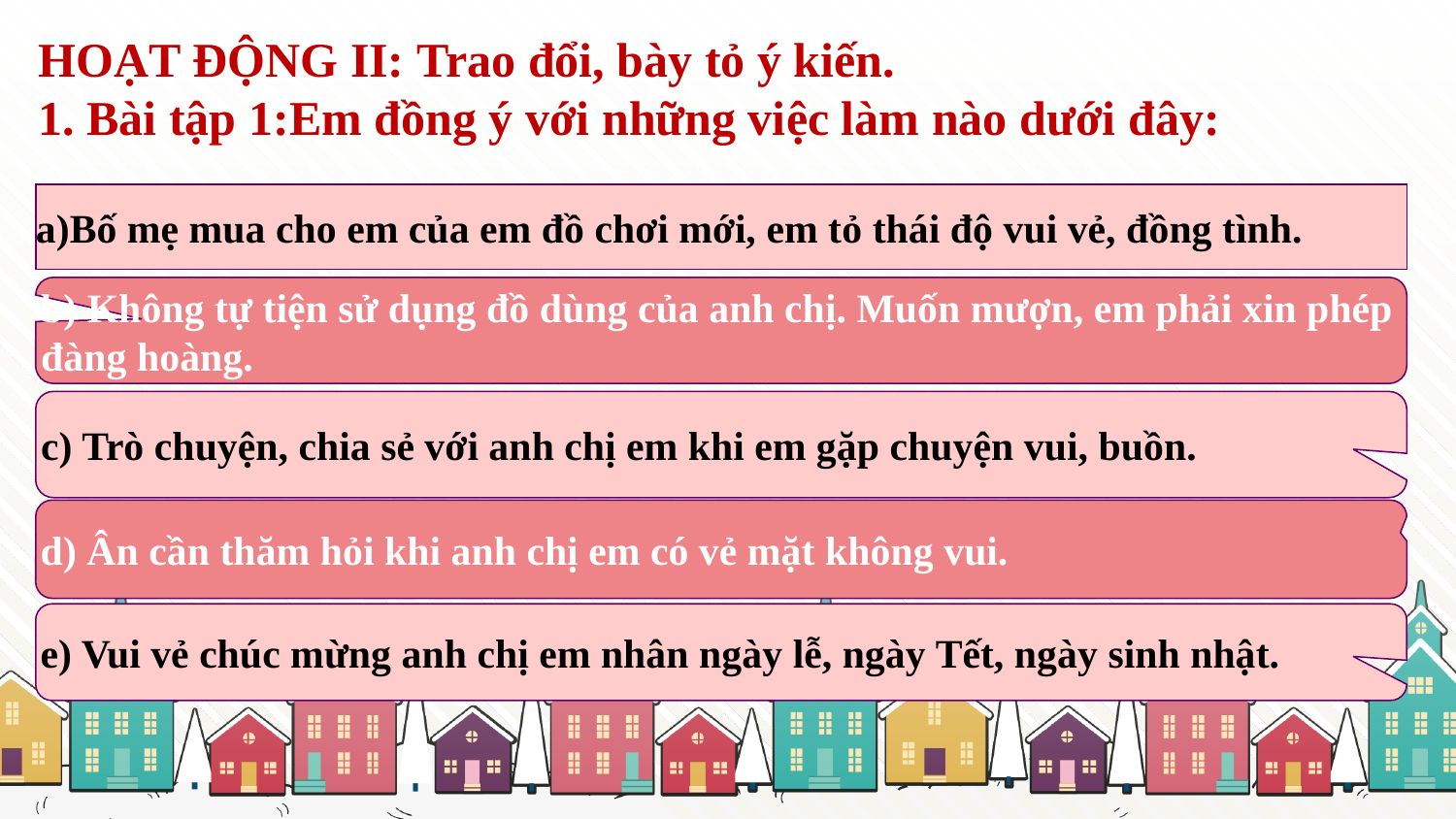

HOẠT ĐỘNG II: Trao đổi, bày tỏ ý kiến.
1. Bài tập 1:Em đồng ý với những việc làm nào dưới đây:

# a)Bố mẹ mua cho em của em đồ chơi mới, em tỏ thái độ vui vẻ, đồng tình.
b) Không tự tiện sử dụng đồ dùng của anh chị. Muốn mượn, em phải xin phép đàng hoàng.

c) Trò chuyện, chia sẻ với anh chị em khi em gặp chuyện vui, buồn.
d) Ân cần thăm hỏi khi anh chị em có vẻ mặt không vui.
e) Vui vẻ chúc mừng anh chị em nhân ngày lễ, ngày Tết, ngày sinh nhật.